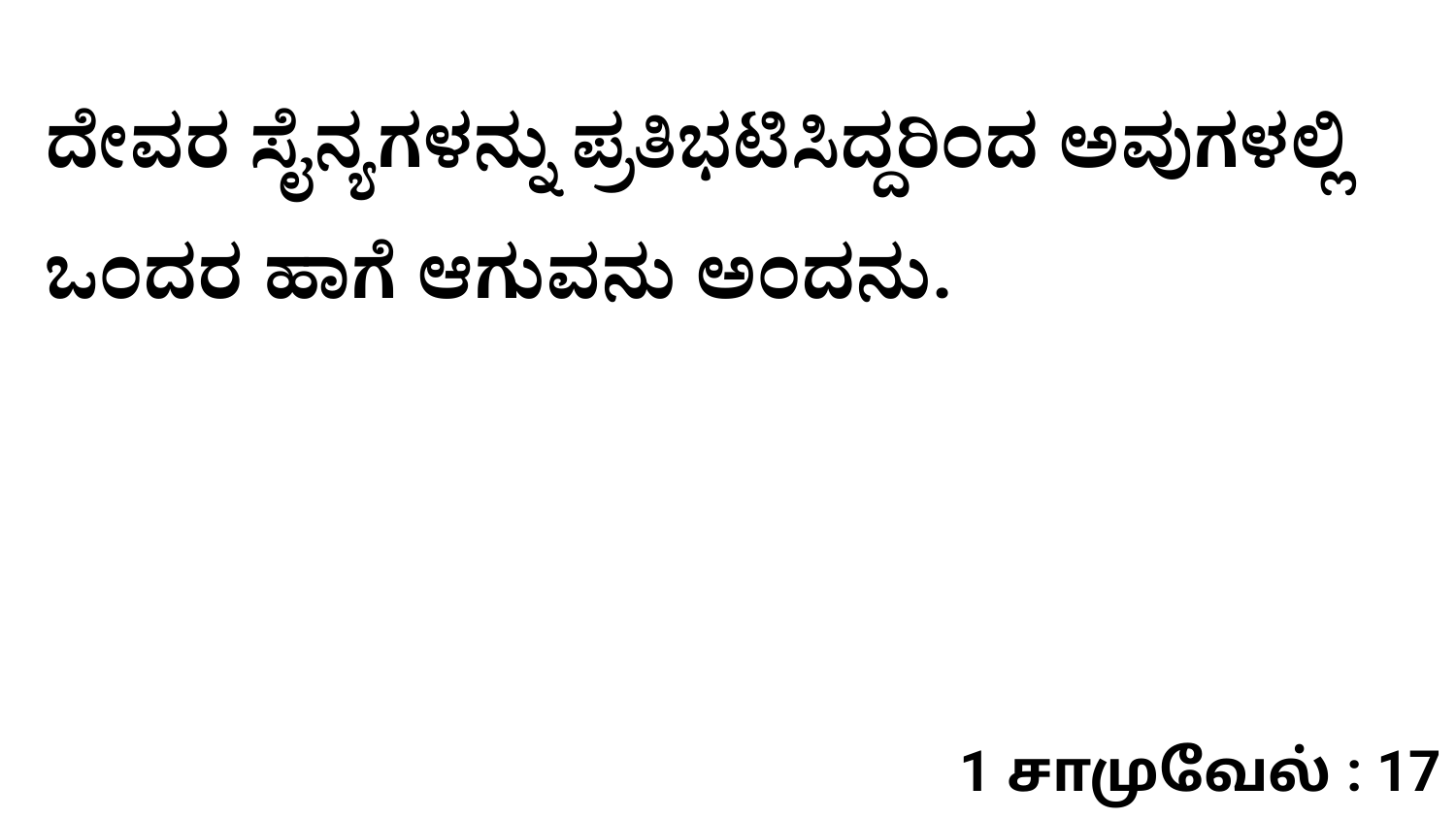

ದೇವರ ಸೈನ್ಯಗಳನ್ನು ಪ್ರತಿಭಟಿಸಿದ್ದರಿಂದ ಅವುಗಳಲ್ಲಿ ಒಂದರ ಹಾಗೆ ಆಗುವನು ಅಂದನು.
1 சாமுவேல் : 17